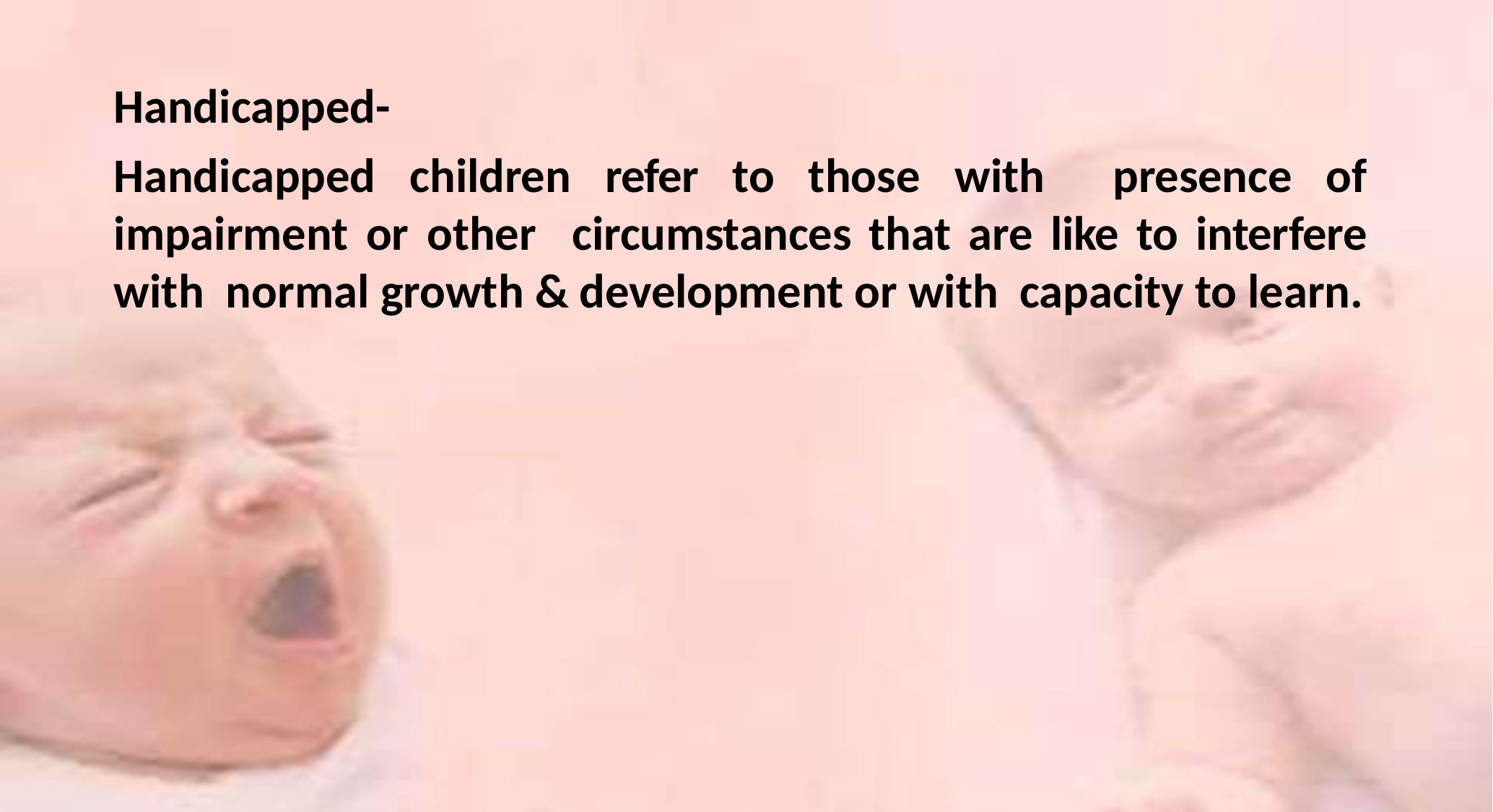

Handicapped-
Handicapped children refer to those with  presence of impairment or other  circumstances that are like to interfere with  normal growth & development or with  capacity to learn.